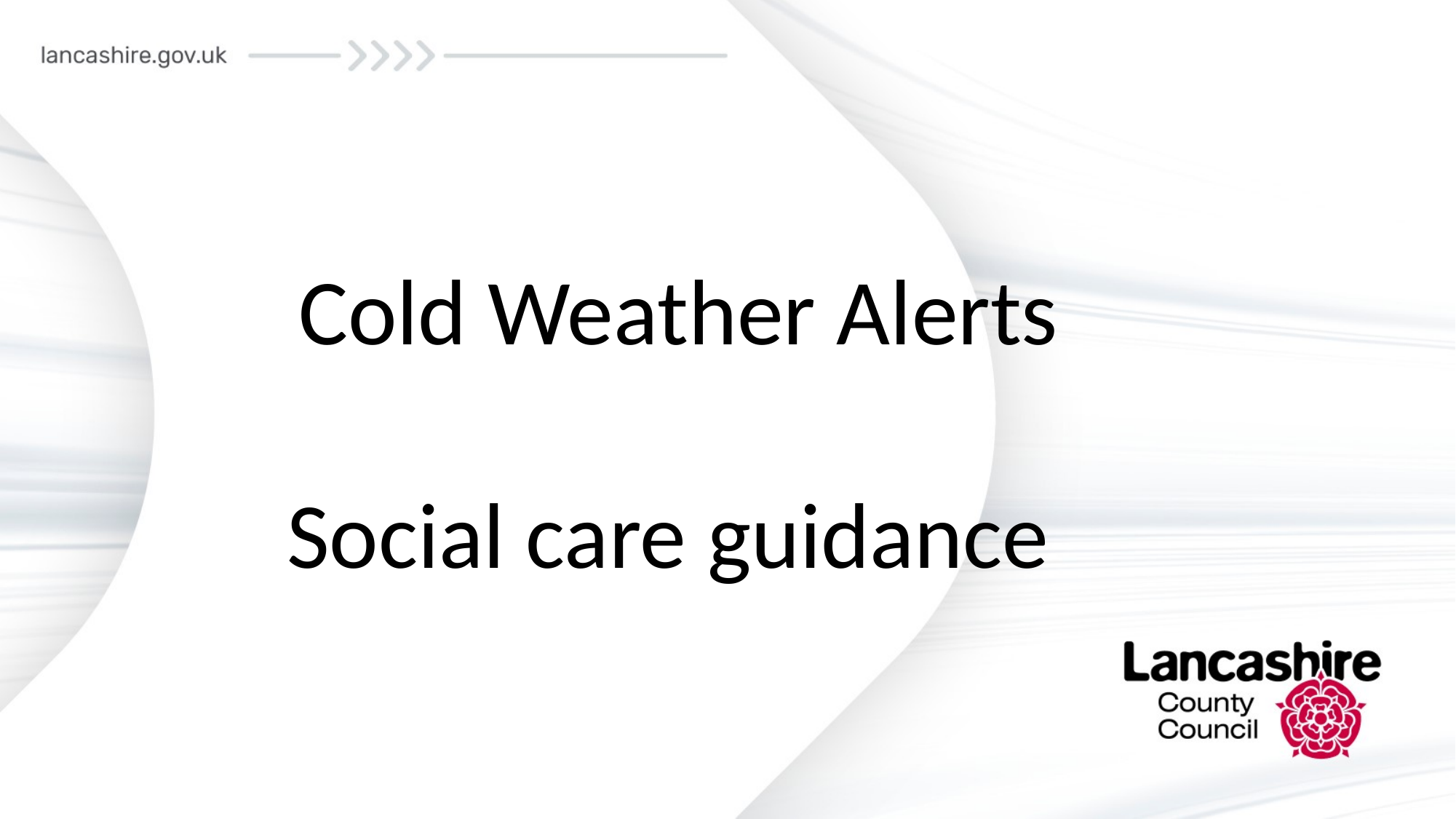

# Cold Weather Alerts Social care guidance